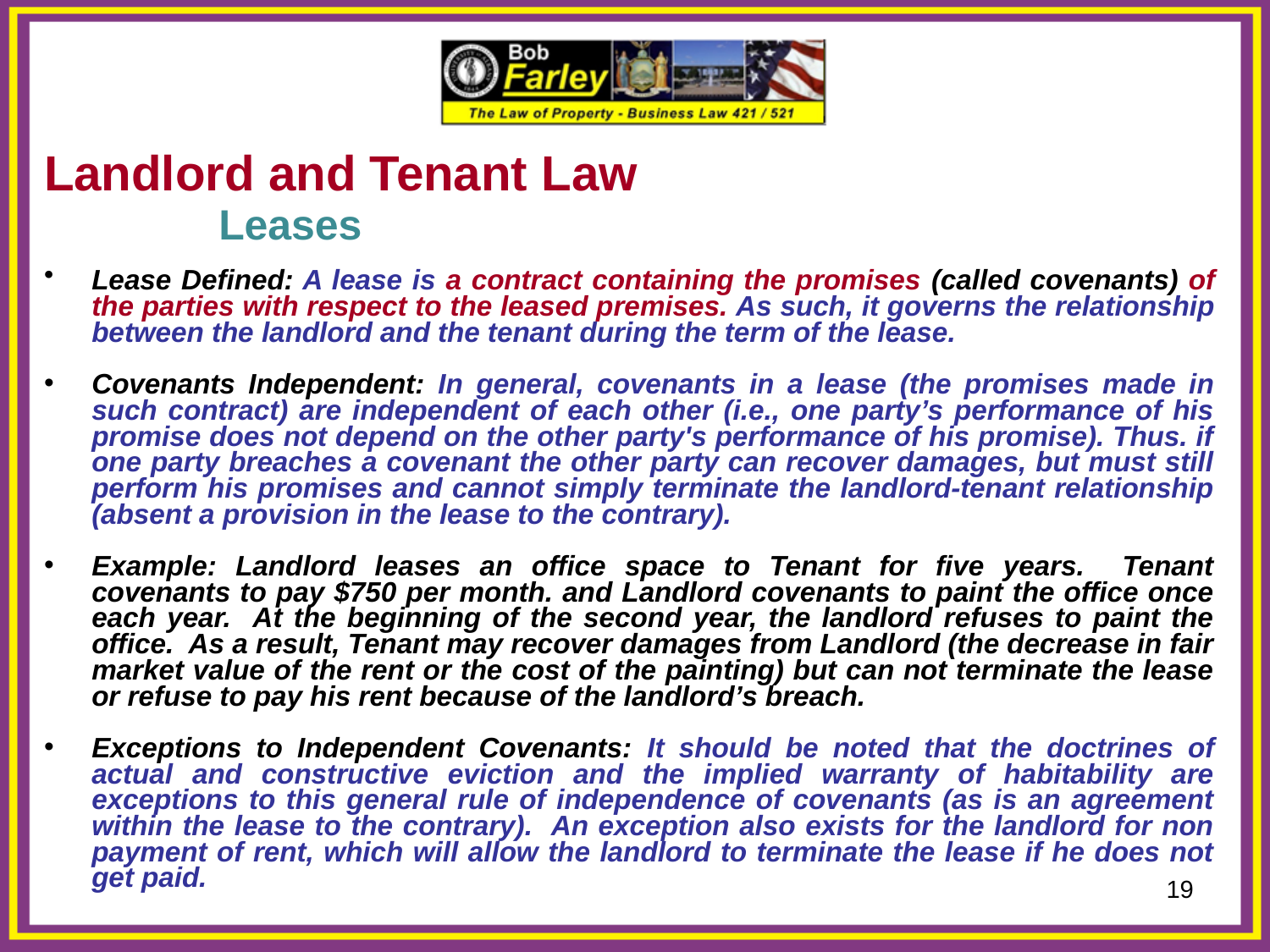

Landlord and Tenant Law
		Leases

Lease Defined: A lease is a contract containing the promises (called covenants) of the parties with respect to the leased premises. As such, it governs the relationship between the landlord and the tenant during the term of the lease.

Covenants Independent: In general, covenants in a lease (the promises made in such contract) are independent of each other (i.e., one party’s performance of his promise does not depend on the other party's performance of his promise). Thus. if one party breaches a covenant the other party can recover damages, but must still perform his promises and cannot simply terminate the landlord-tenant relationship (absent a provision in the lease to the contrary).

Example: Landlord leases an office space to Tenant for five years.  Tenant covenants to pay $750 per month. and Landlord covenants to paint the office once each year.  At the beginning of the second year, the landlord refuses to paint the office.  As a result, Tenant may recover damages from Landlord (the decrease in fair market value of the rent or the cost of the painting) but can not terminate the lease or refuse to pay his rent because of the landlord’s breach.

Exceptions to Independent Covenants: It should be noted that the doctrines of actual and constructive eviction and the implied warranty of habitability are exceptions to this general rule of independence of covenants (as is an agreement within the lease to the contrary).  An exception also exists for the landlord for non payment of rent, which will allow the landlord to terminate the lease if he does not get paid.

19